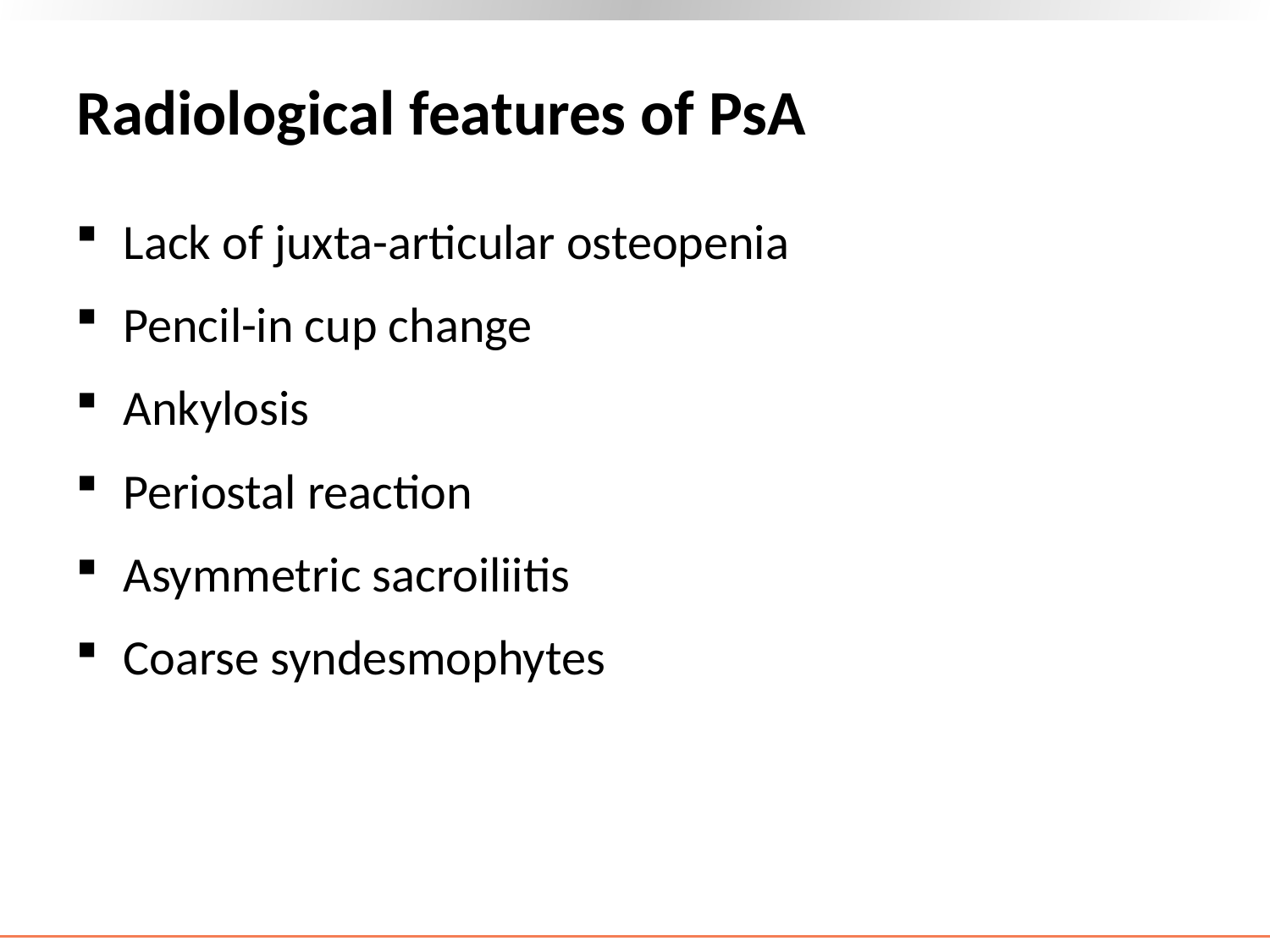

# Radiological features of PsA
Lack of juxta-articular osteopenia
Pencil-in cup change
Ankylosis
Periostal reaction
Asymmetric sacroiliitis
Coarse syndesmophytes